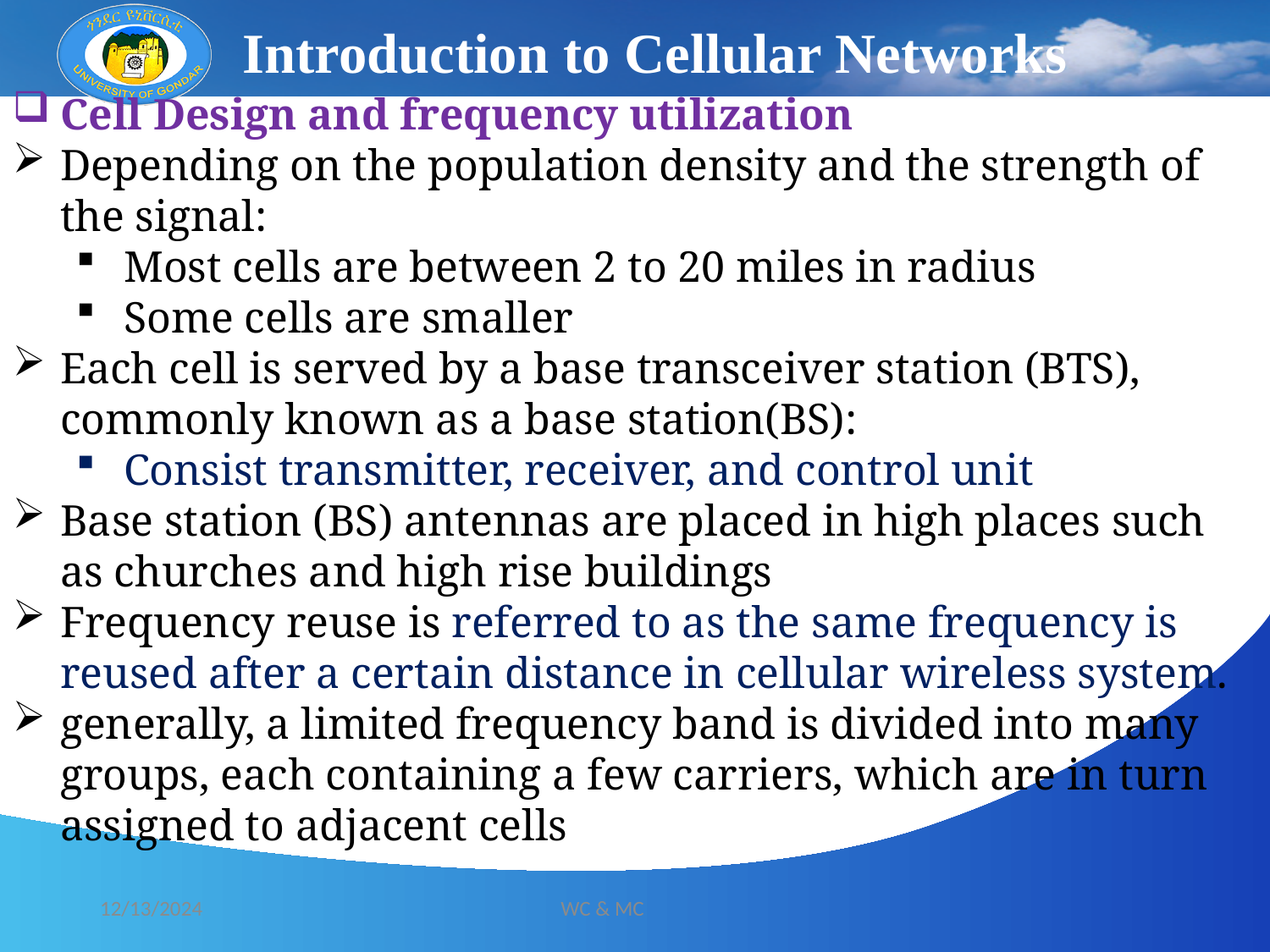

Introduction to Cellular Networks
Cell Design and frequency utilization
Depending on the population density and the strength of the signal:
Most cells are between 2 to 20 miles in radius
Some cells are smaller
Each cell is served by a base transceiver station (BTS), commonly known as a base station(BS):
Consist transmitter, receiver, and control unit
Base station (BS) antennas are placed in high places such as churches and high rise buildings
Frequency reuse is referred to as the same frequency is reused after a certain distance in cellular wireless system.
generally, a limited frequency band is divided into many groups, each containing a few carriers, which are in turn assigned to adjacent cells
12/13/2024
WC & MC
12